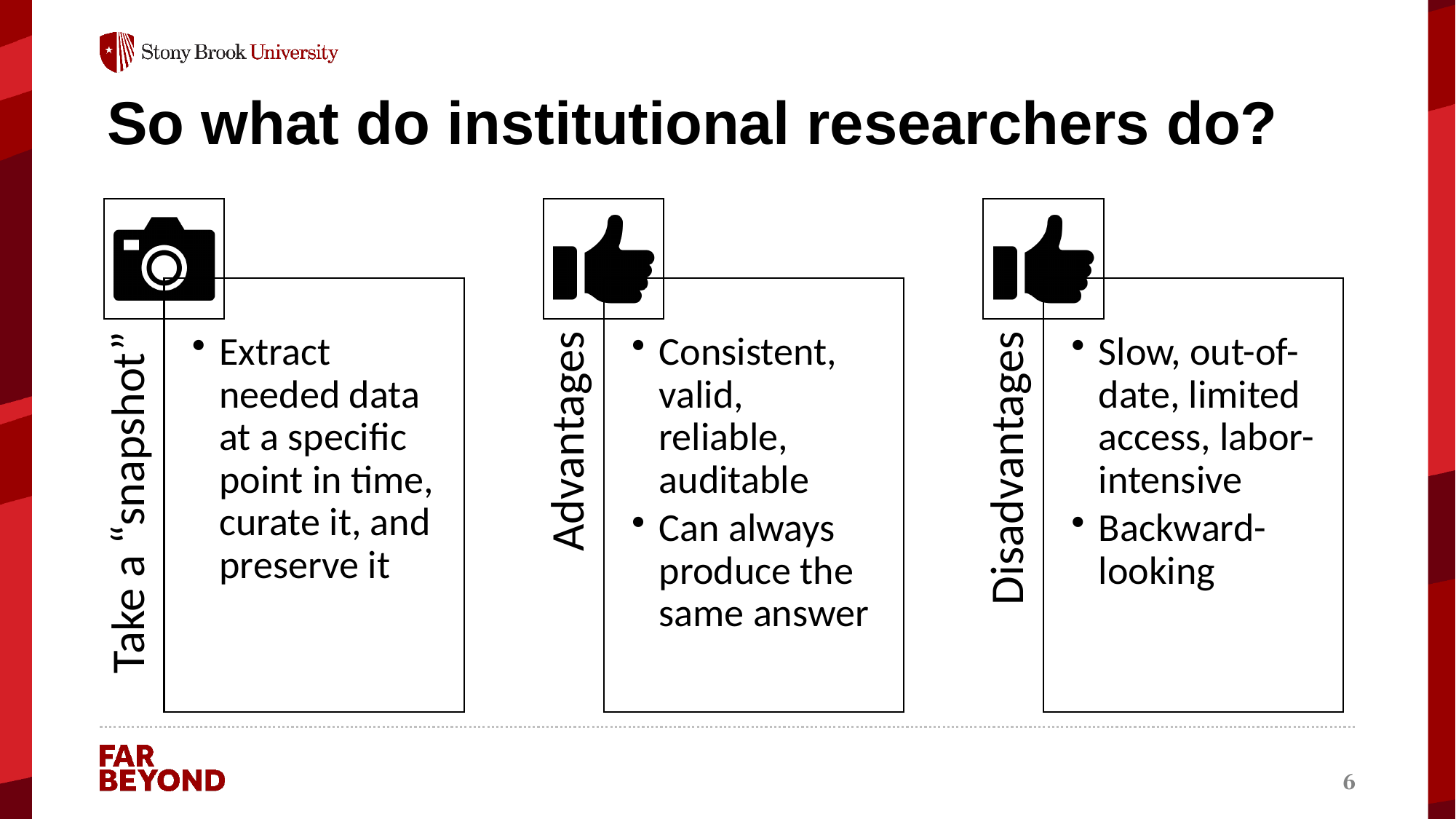

# So what do institutional researchers do?
Take a “snapshot”
Extract needed data at a specific point in time, curate it, and preserve it
Advantages
Consistent, valid, reliable, auditable
Can always produce the same answer
Disadvantages
Slow, out-of-date, limited access, labor-intensive
Backward-looking